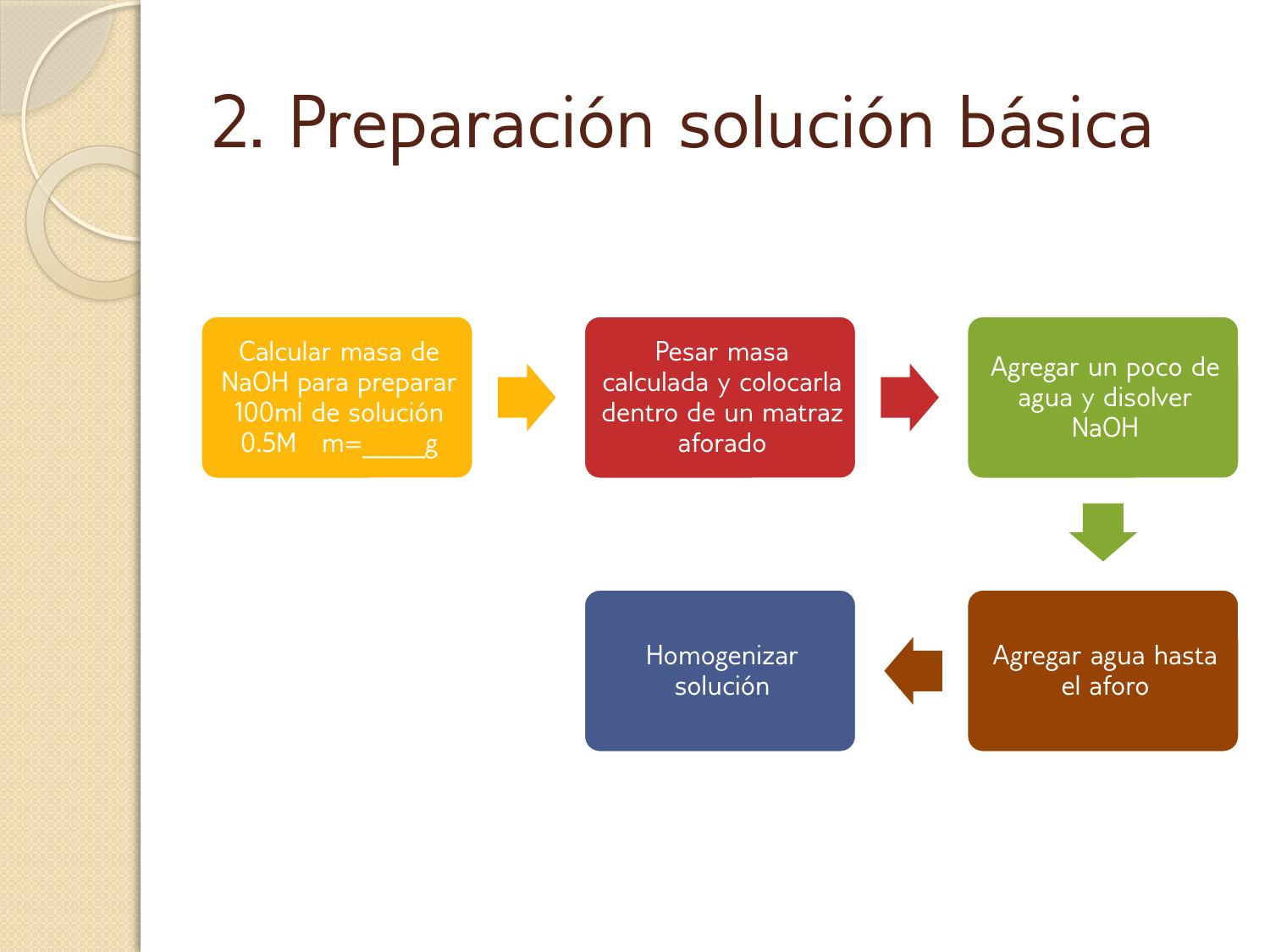

# 2. Preparación solución básica
Calcular masa de NaOH para preparar 100ml de solución 0.5M   m=_____g

Pesar masa calculada y colocarla dentro de un matraz aforado

Agregar un poco de agua y disolver NaOH

Agregar agua hasta el aforo

Homogenizar solución